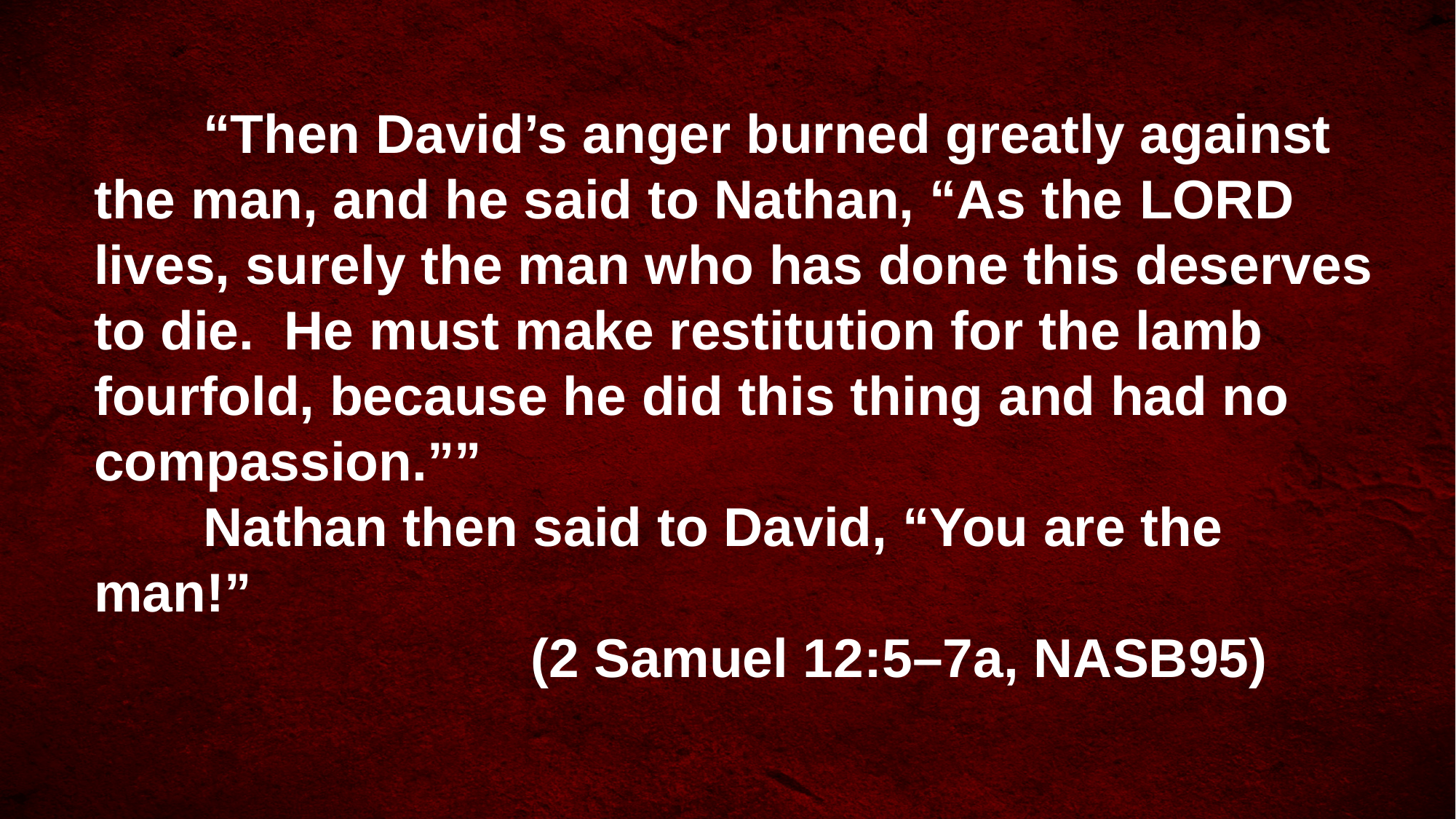

“Then David’s anger burned greatly against the man, and he said to Nathan, “As the Lord lives, surely the man who has done this deserves to die.  He must make restitution for the lamb fourfold, because he did this thing and had no compassion.””
	Nathan then said to David, “You are the man!”
				(2 Samuel 12:5–7a, NASB95)